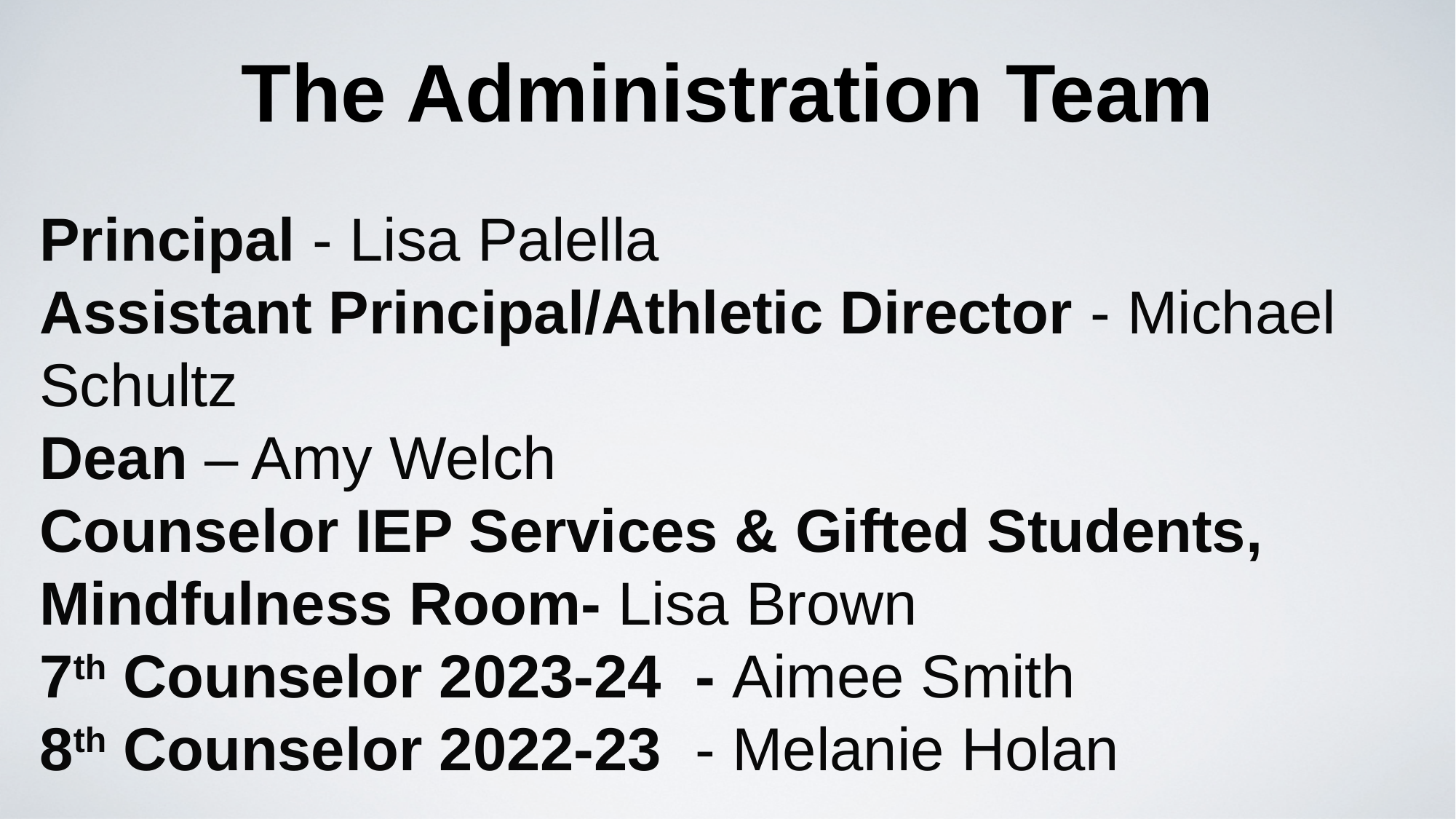

# The Administration Team
Principal - Lisa Palella
Assistant Principal/Athletic Director - Michael Schultz
Dean – Amy Welch
Counselor IEP Services & Gifted Students, Mindfulness Room- Lisa Brown
7th Counselor 2023-24  - Aimee Smith
8th Counselor 2022-23  - Melanie Holan